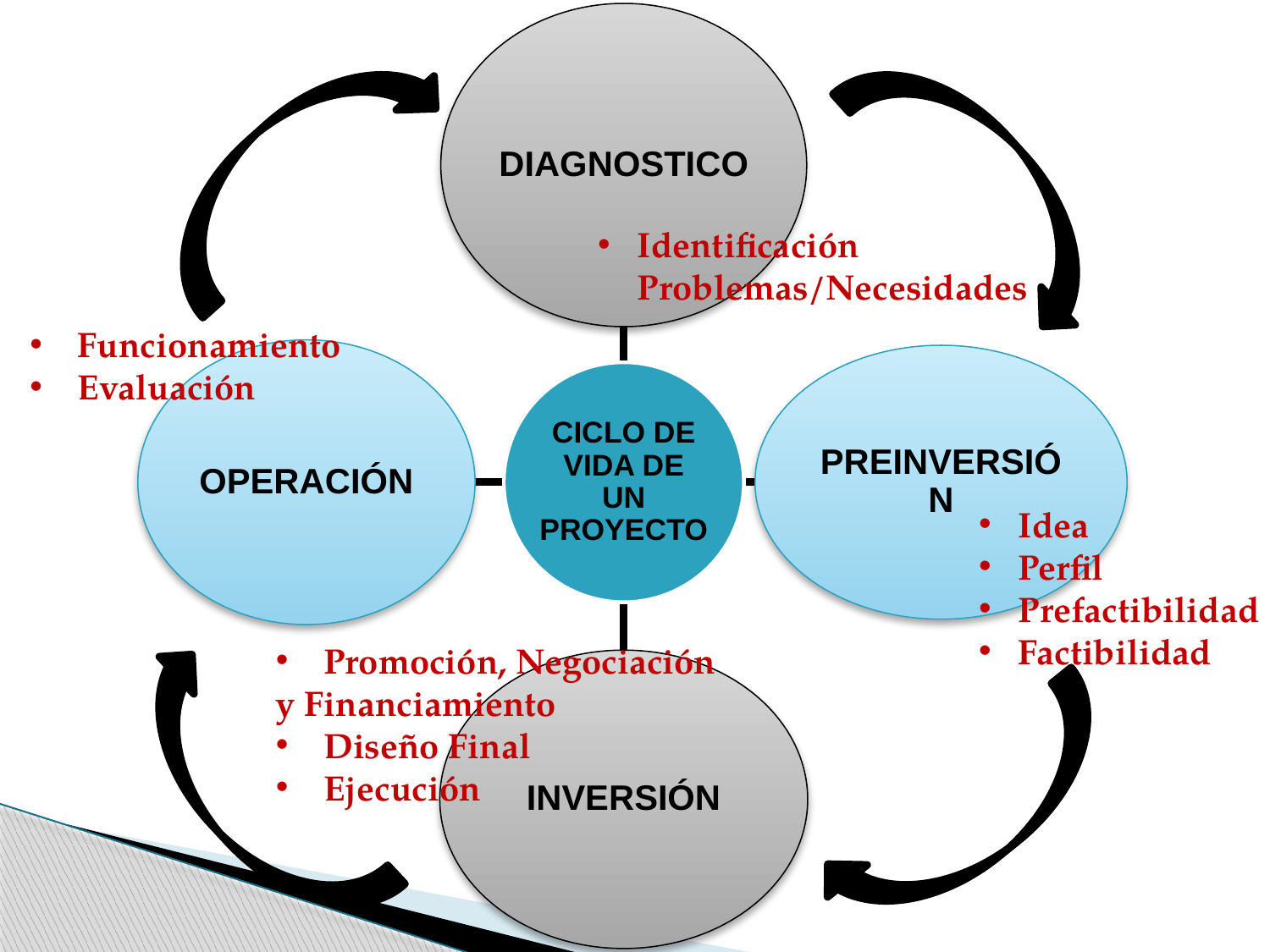

CICLO DE VIDA DE UN PROYECTO

DIAGNOSTICO

PREINVERSIÓN

INVERSIÓN

OPERACIÓN

Identificación Problemas/Necesidades
Funcionamiento
Evaluación
Idea
Perfil
Prefactibilidad
Factibilidad
Promoción, Negociación
y Financiamiento
Diseño Final
Ejecución